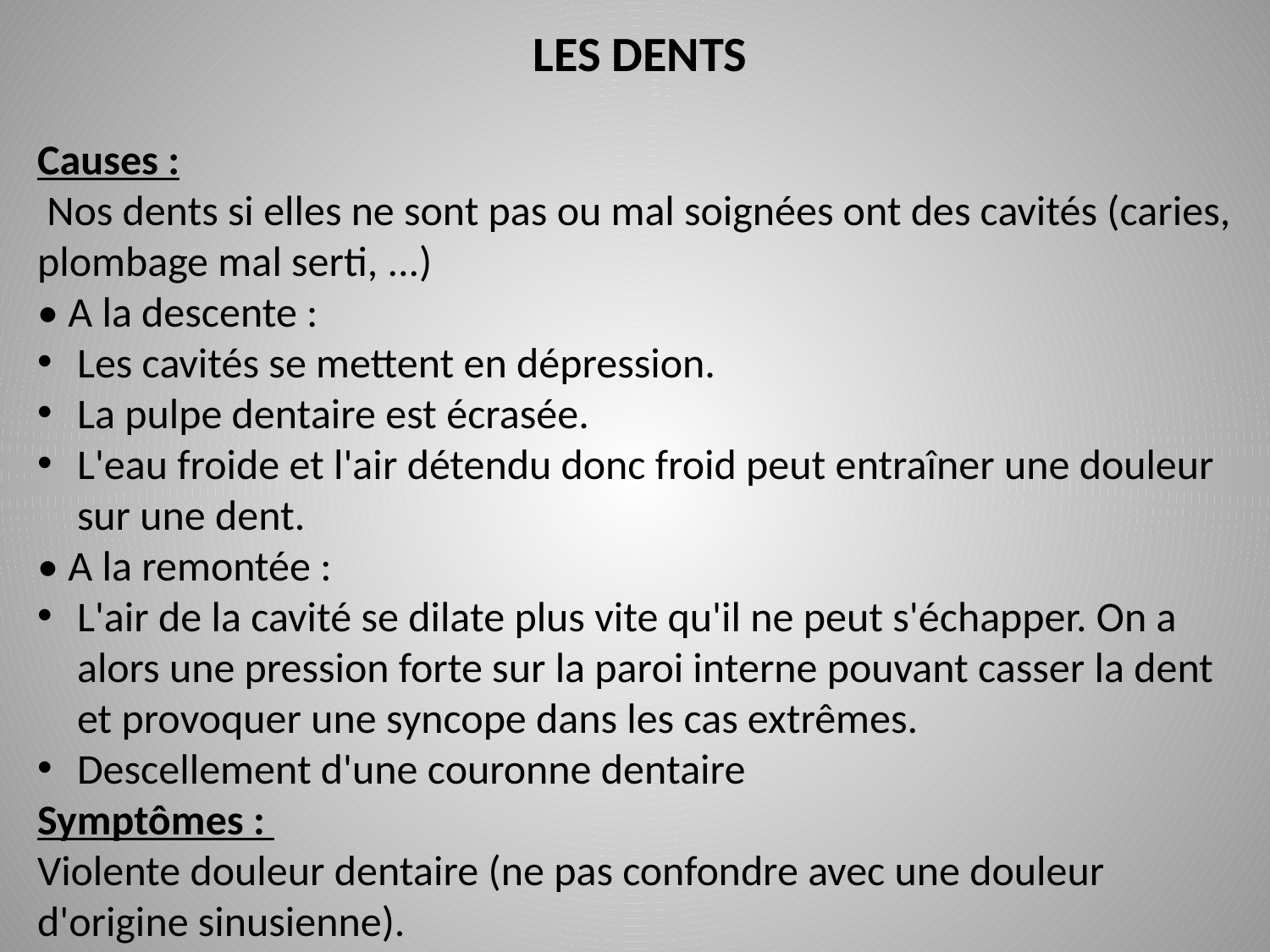

LES DENTS

Causes :
 Nos dents si elles ne sont pas ou mal soignées ont des cavités (caries, plombage mal serti, ...)
• A la descente :
Les cavités se mettent en dépression.
La pulpe dentaire est écrasée.
L'eau froide et l'air détendu donc froid peut entraîner une douleur sur une dent.
• A la remontée :
L'air de la cavité se dilate plus vite qu'il ne peut s'échapper. On a alors une pression forte sur la paroi interne pouvant casser la dent et provoquer une syncope dans les cas extrêmes.
Descellement d'une couronne dentaire
Symptômes :
Violente douleur dentaire (ne pas confondre avec une douleur d'origine sinusienne).